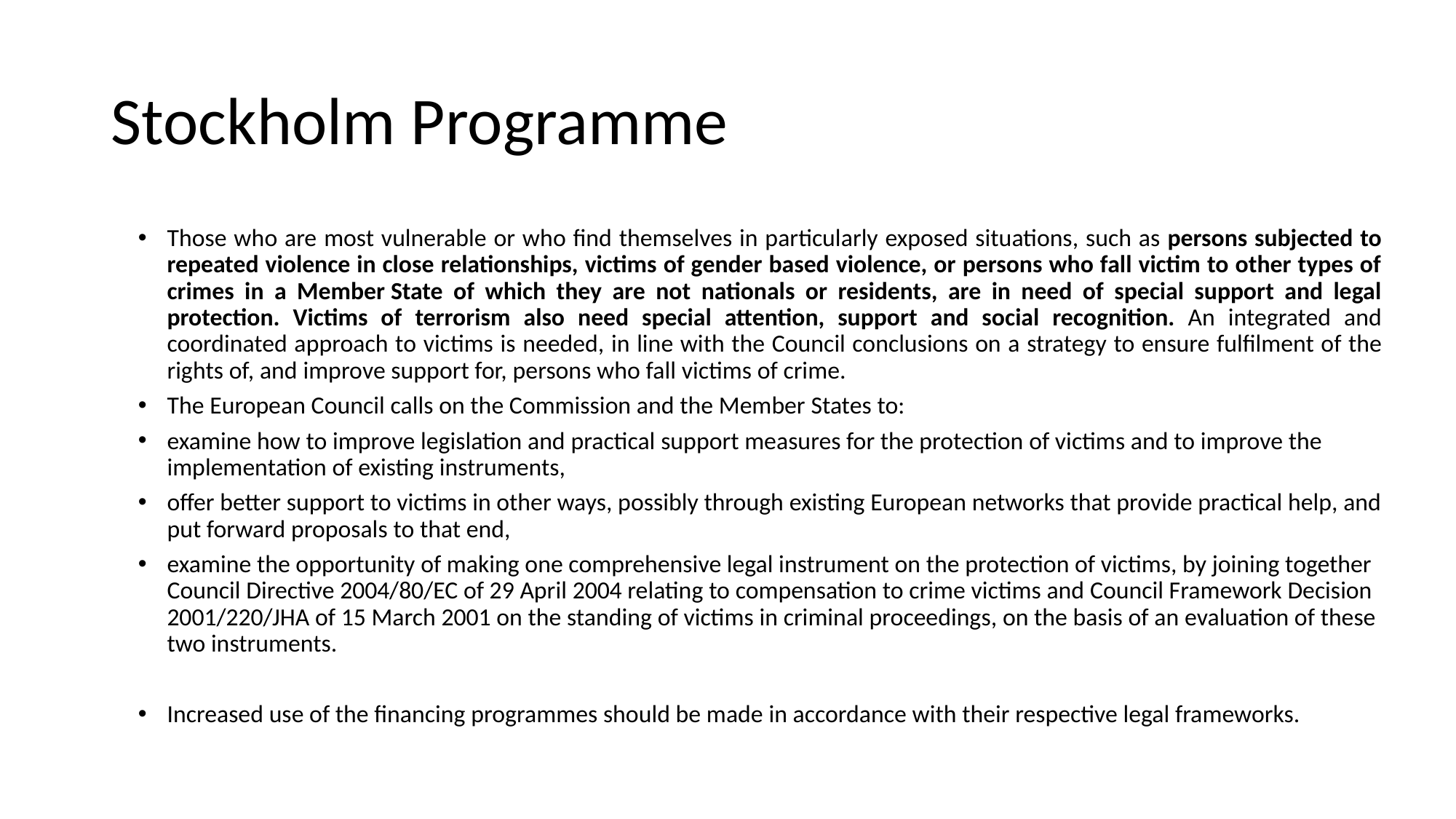

# Stockholm Programme
Those who are most vulnerable or who find themselves in particularly exposed situations, such as persons subjected to repeated violence in close relationships, victims of gender based violence, or persons who fall victim to other types of crimes in a Member State of which they are not nationals or residents, are in need of special support and legal protection. Victims of terrorism also need special attention, support and social recognition. An integrated and coordinated approach to victims is needed, in line with the Council conclusions on a strategy to ensure fulfilment of the rights of, and improve support for, persons who fall victims of crime.
The European Council calls on the Commission and the Member States to:
examine how to improve legislation and practical support measures for the protection of victims and to improve the implementation of existing instruments,
offer better support to victims in other ways, possibly through existing European networks that provide practical help, and put forward proposals to that end,
examine the opportunity of making one comprehensive legal instrument on the protection of victims, by joining together Council Directive 2004/80/EC of 29 April 2004 relating to compensation to crime victims and Council Framework Decision 2001/220/JHA of 15 March 2001 on the standing of victims in criminal proceedings, on the basis of an evaluation of these two instruments.

Increased use of the financing programmes should be made in accordance with their respective legal frameworks.